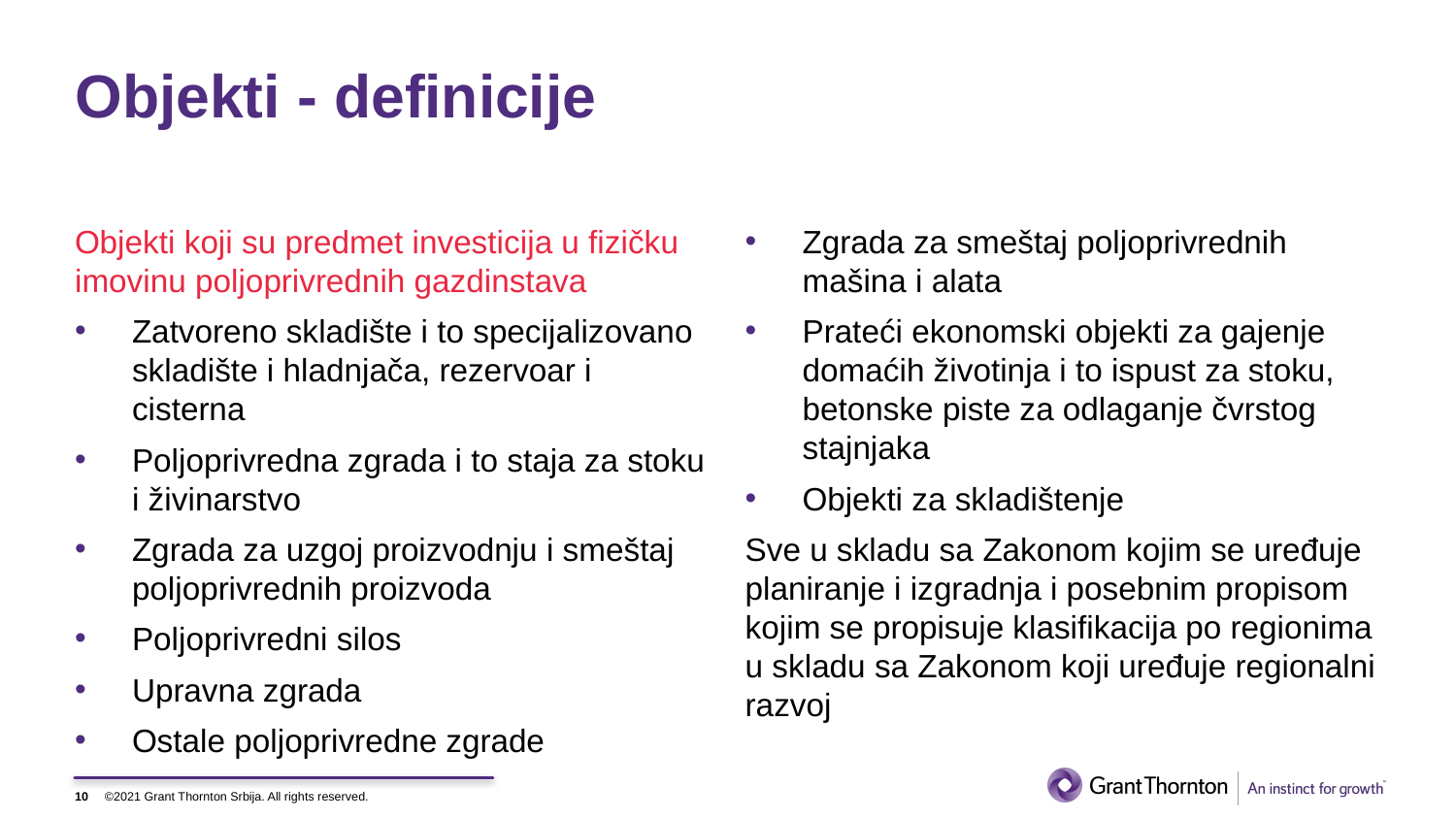

# Objekti - definicije
Objekti koji su predmet investicija u fizičku imovinu poljoprivrednih gazdinstava
Zatvoreno skladište i to specijalizovano skladište i hladnjača, rezervoar i cisterna
Poljoprivredna zgrada i to staja za stoku i živinarstvo
Zgrada za uzgoj proizvodnju i smeštaj poljoprivrednih proizvoda
Poljoprivredni silos
Upravna zgrada
Ostale poljoprivredne zgrade
Zgrada za smeštaj poljoprivrednih mašina i alata
Prateći ekonomski objekti za gajenje domaćih životinja i to ispust za stoku, betonske piste za odlaganje čvrstog stajnjaka
Objekti za skladištenje
Sve u skladu sa Zakonom kojim se uređuje planiranje i izgradnja i posebnim propisom kojim se propisuje klasifikacija po regionima u skladu sa Zakonom koji uređuje regionalni razvoj
10